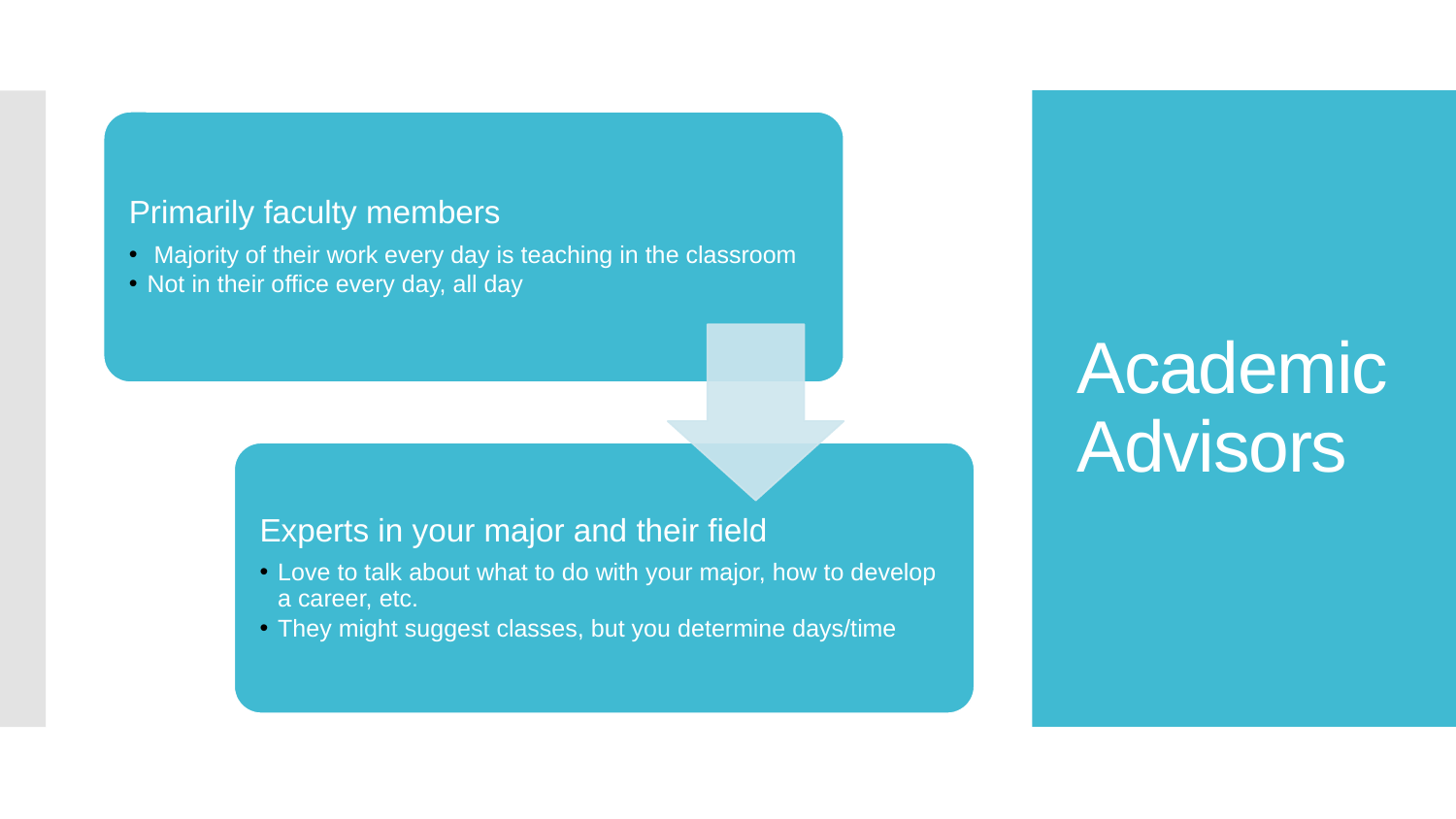

Primarily faculty members
 Majority of their work every day is teaching in the classroom
Not in their office every day, all day
Experts in your major and their field
Love to talk about what to do with your major, how to develop a career, etc.
They might suggest classes, but you determine days/time

# Academic Advisors